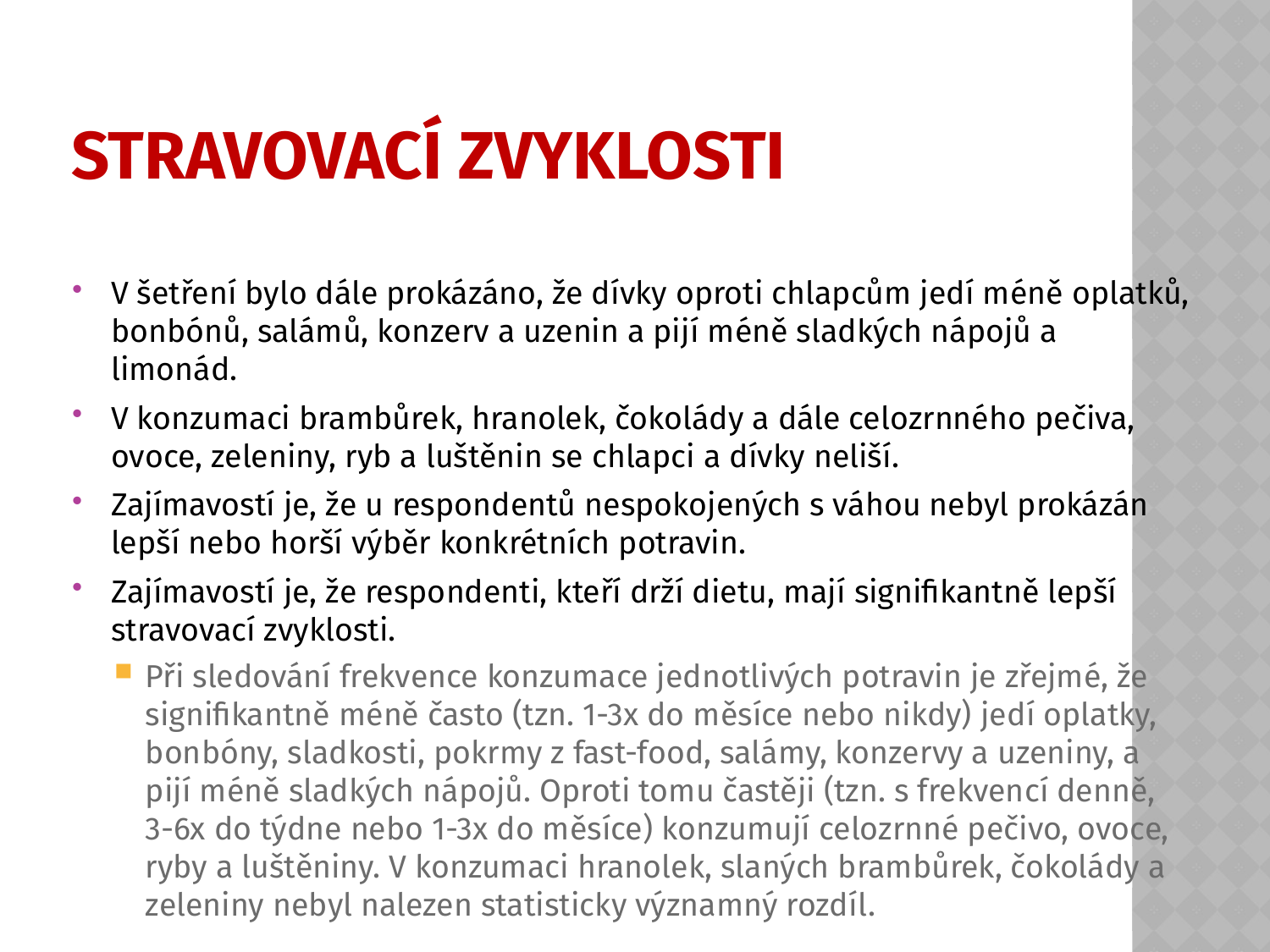

# Stravovací zvyklosti
V šetření bylo dále prokázáno, že dívky oproti chlapcům jedí méně oplatků, bonbónů, salámů, konzerv a uzenin a pijí méně sladkých nápojů a limonád.
V konzumaci brambůrek, hranolek, čokolády a dále celozrnného pečiva, ovoce, zeleniny, ryb a luštěnin se chlapci a dívky neliší.
Zajímavostí je, že u respondentů nespokojených s váhou nebyl prokázán lepší nebo horší výběr konkrétních potravin.
Zajímavostí je, že respondenti, kteří drží dietu, mají signifikantně lepší stravovací zvyklosti.
Při sledování frekvence konzumace jednotlivých potravin je zřejmé, že signifikantně méně často (tzn. 1-3x do měsíce nebo nikdy) jedí oplatky, bonbóny, sladkosti, pokrmy z fast-food, salámy, konzervy a uzeniny, a pijí méně sladkých nápojů. Oproti tomu častěji (tzn. s frekvencí denně, 3-6x do týdne nebo 1-3x do měsíce) konzumují celozrnné pečivo, ovoce, ryby a luštěniny. V konzumaci hranolek, slaných brambůrek, čokolády a zeleniny nebyl nalezen statisticky významný rozdíl.